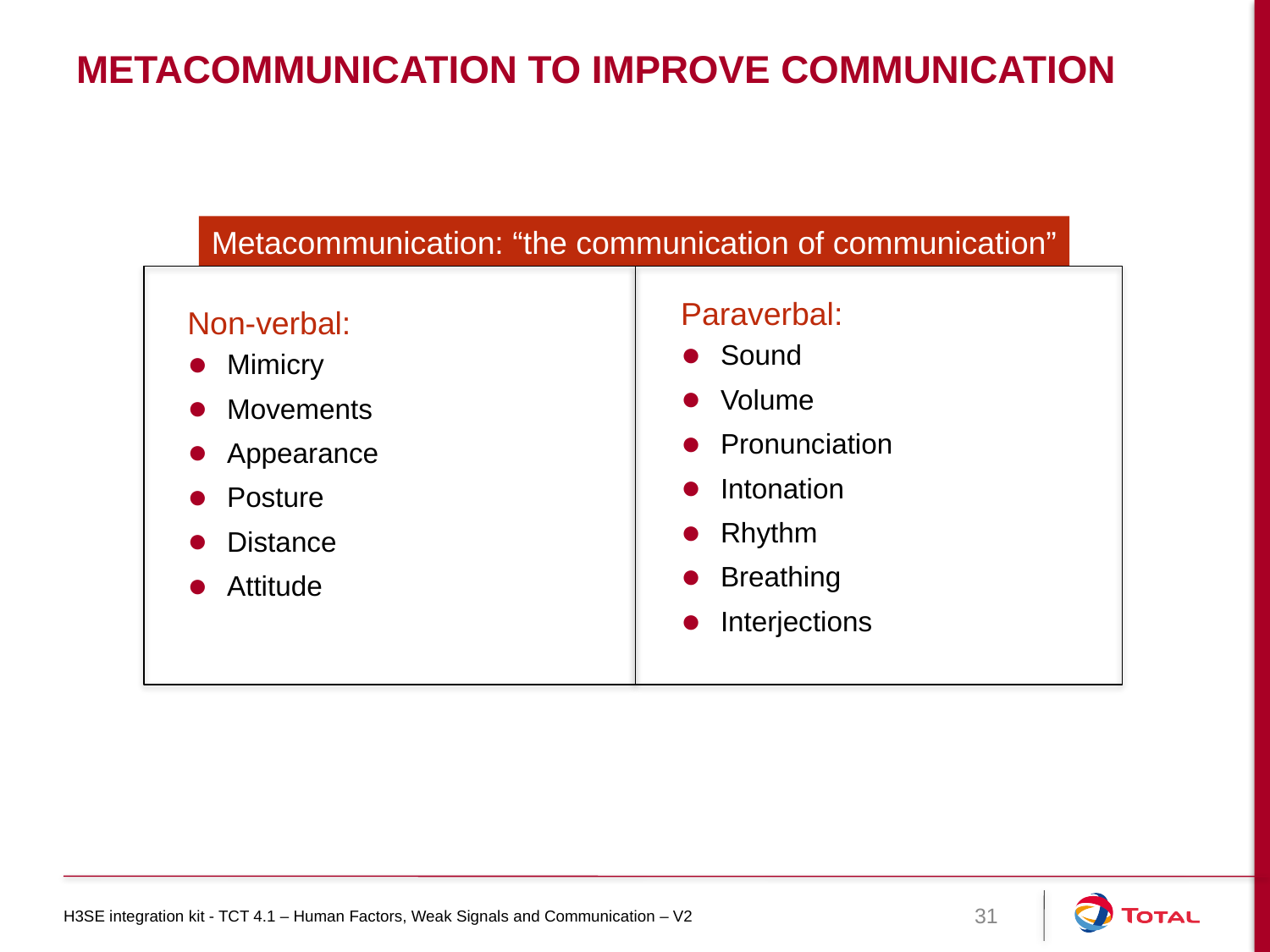

# Metacommunication to improve communication
Metacommunication: “the communication of communication”

Paraverbal:
Sound
Volume
Pronunciation
Intonation
Rhythm
Breathing
Interjections
Non-verbal:
Mimicry
Movements
Appearance
Posture
Distance
Attitude
H3SE integration kit - TCT 4.1 – Human Factors, Weak Signals and Communication – V2
31